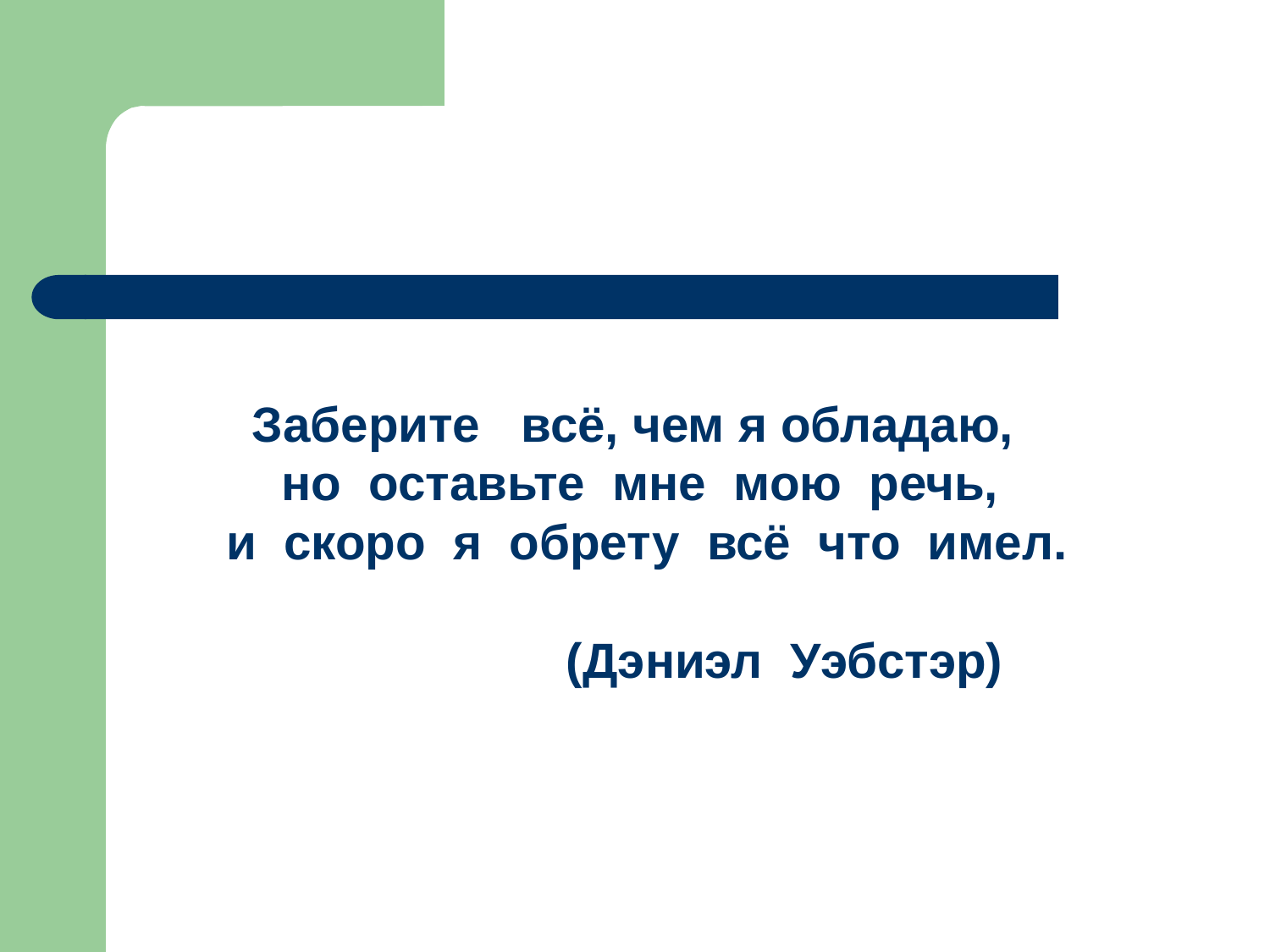

Заберите   всё, чем я обладаю,
но  оставьте  мне  мою  речь,
 и  скоро  я  обрету  всё  что  имел.

                     (Дэниэл  Уэбстэр)